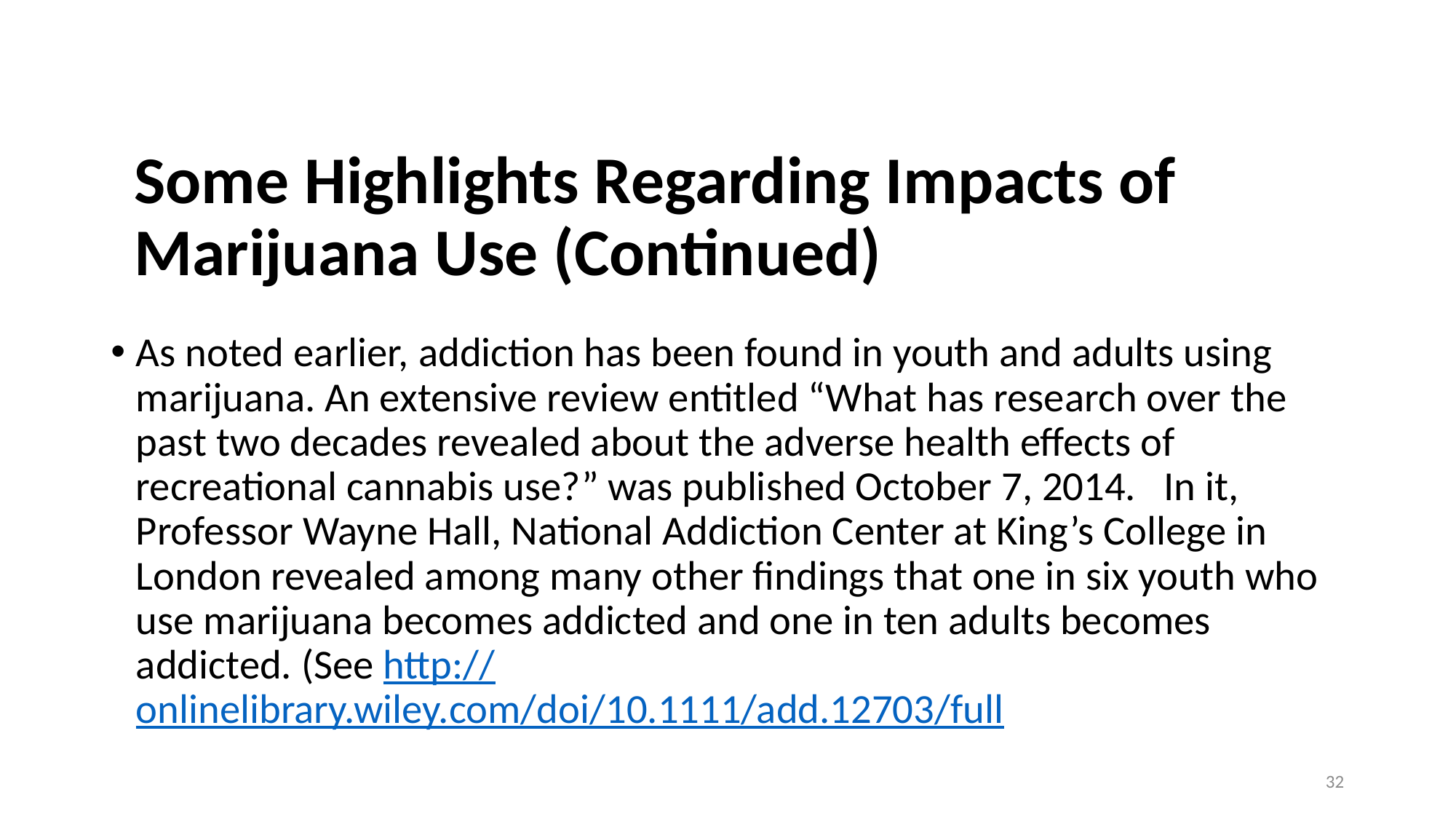

# Some Highlights Regarding Impacts of Marijuana Use (Continued)

As noted earlier, addiction has been found in youth and adults using marijuana. An extensive review entitled “What has research over the past two decades revealed about the adverse health effects of recreational cannabis use?” was published October 7, 2014.   In it, Professor Wayne Hall, National Addiction Center at King’s College in London revealed among many other findings that one in six youth who use marijuana becomes addicted and one in ten adults becomes addicted. (See http://onlinelibrary.wiley.com/doi/10.1111/add.12703/full
32